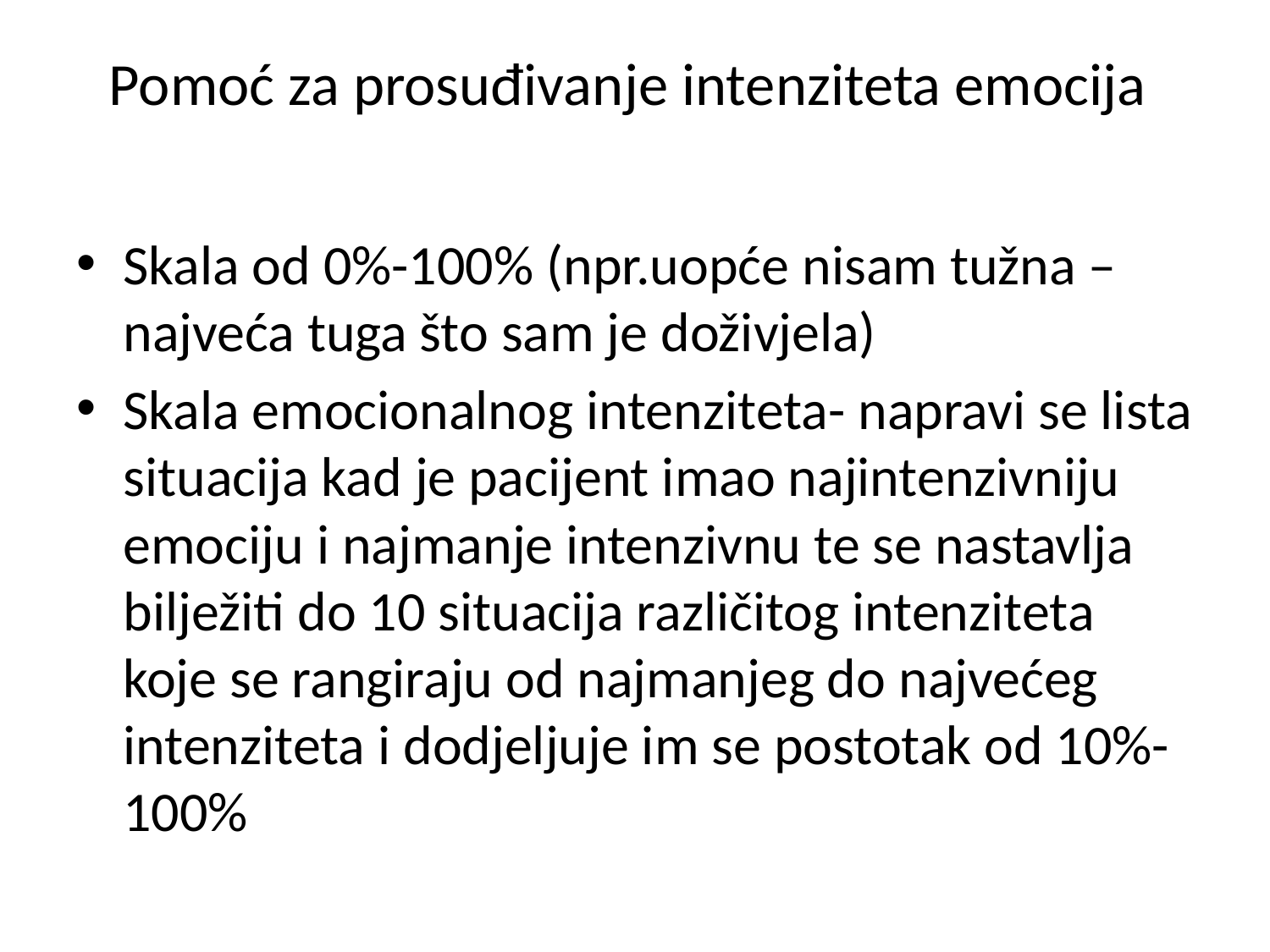

# Pomoć za prosuđivanje intenziteta emocija
Skala od 0%-100% (npr.uopće nisam tužna – najveća tuga što sam je doživjela)
Skala emocionalnog intenziteta- napravi se lista situacija kad je pacijent imao najintenzivniju emociju i najmanje intenzivnu te se nastavlja bilježiti do 10 situacija različitog intenziteta koje se rangiraju od najmanjeg do najvećeg intenziteta i dodjeljuje im se postotak od 10%-100%